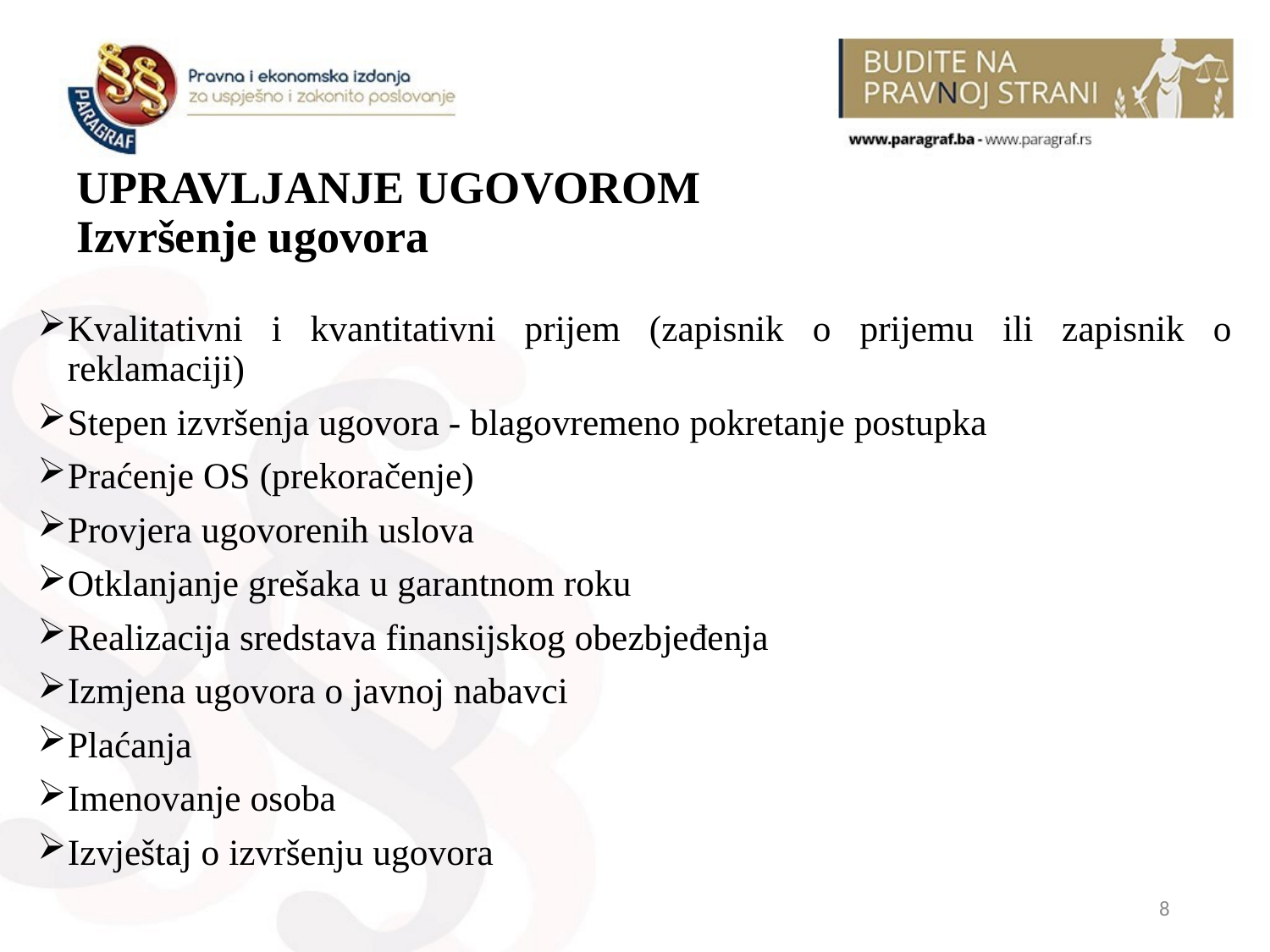

# UPRAVLJANJE UGOVOROM Izvršenje ugovora

Kvalitativni i kvantitativni prijem (zapisnik o prijemu ili zapisnik o reklamaciji)
Stepen izvršenja ugovora - blagovremeno pokretanje postupka
Praćenje OS (prekoračenje)
Provjera ugovorenih uslova
Otklanjanje grešaka u garantnom roku
Realizacija sredstava finansijskog obezbjeđenja
Izmjena ugovora o javnoj nabavci
Plaćanja
Imenovanje osoba
Izvještaj o izvršenju ugovora

8